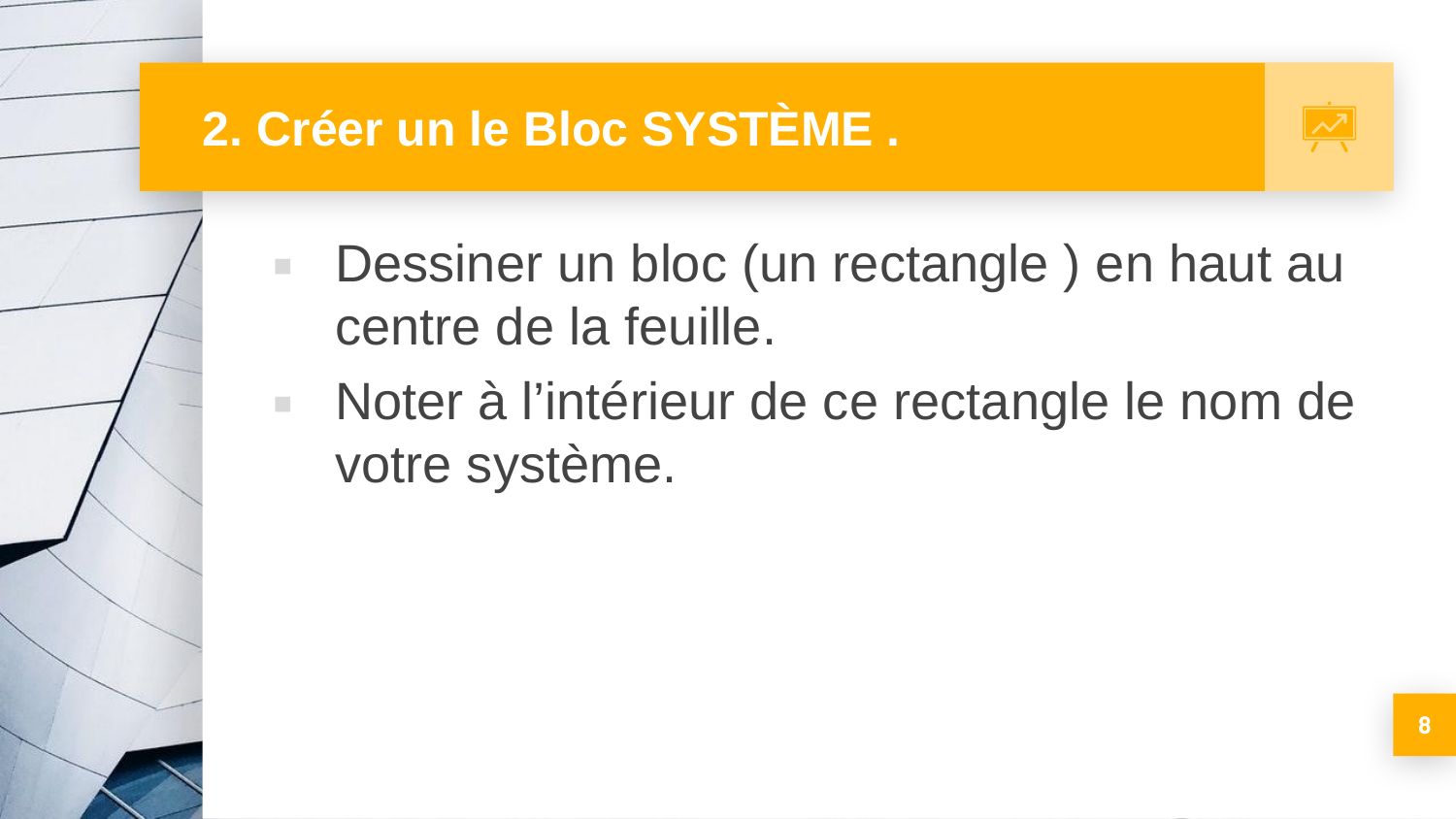

# 2. Créer un le Bloc SYSTÈME .

Dessiner un bloc (un rectangle ) en haut au centre de la feuille.
Noter à l’intérieur de ce rectangle le nom de votre système.
8